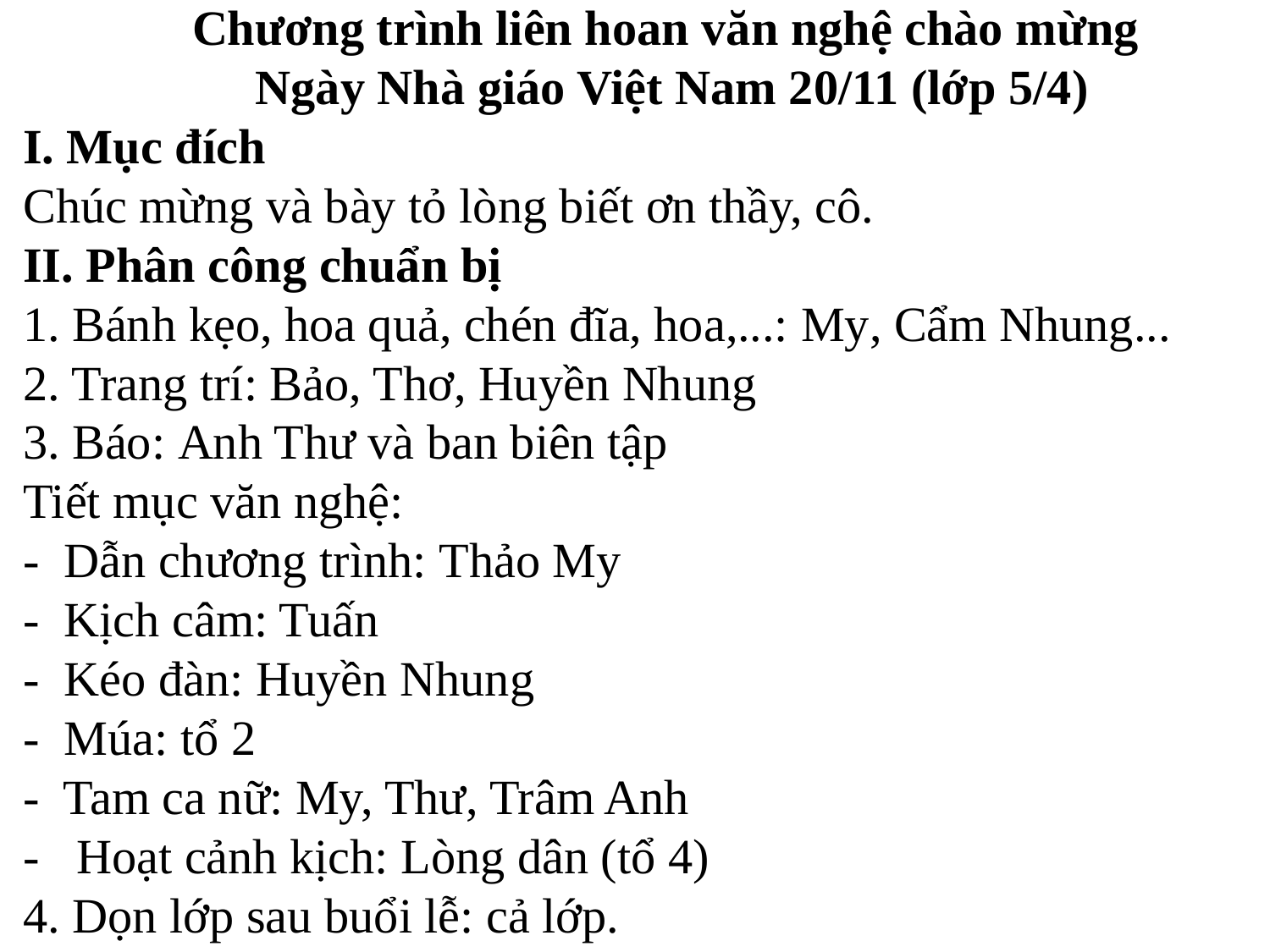

Chương trình liên hoan văn nghệ chào mừng
Ngày Nhà giáo Việt Nam 20/11 (lớp 5/4)
I. Mục đích
Chúc mừng và bày tỏ lòng biết ơn thầy, cô.
II. Phân công chuẩn bị
1. Bánh kẹo, hoa quả, chén đĩa, hoa,...: My, Cẩm Nhung...
2. Trang trí: Bảo, Thơ, Huyền Nhung
3. Báo: Anh Thư và ban biên tập
Tiết mục văn nghệ:
-  Dẫn chương trình: Thảo My
-  Kịch câm: Tuấn
-  Kéo đàn: Huyền Nhung
-  Múa: tổ 2
-  Tam ca nữ: My, Thư, Trâm Anh
-   Hoạt cảnh kịch: Lòng dân (tổ 4)
4. Dọn lớp sau buổi lễ: cả lớp.